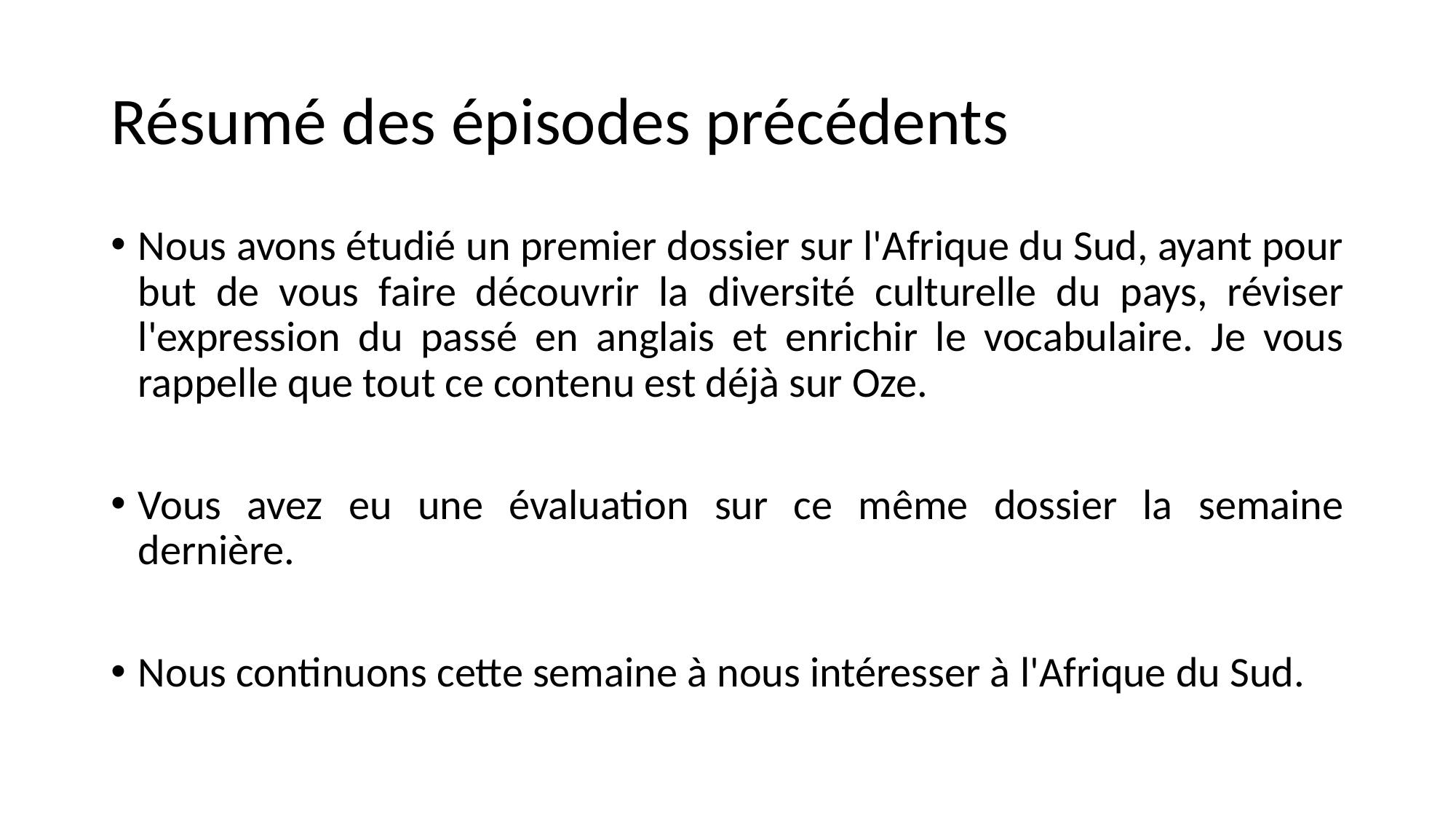

# Résumé des épisodes précédents
Nous avons étudié un premier dossier sur l'Afrique du Sud, ayant pour but de vous faire découvrir la diversité culturelle du pays, réviser l'expression du passé en anglais et enrichir le vocabulaire. Je vous rappelle que tout ce contenu est déjà sur Oze.

Vous avez eu une évaluation sur ce même dossier la semaine dernière.

Nous continuons cette semaine à nous intéresser à l'Afrique du Sud.